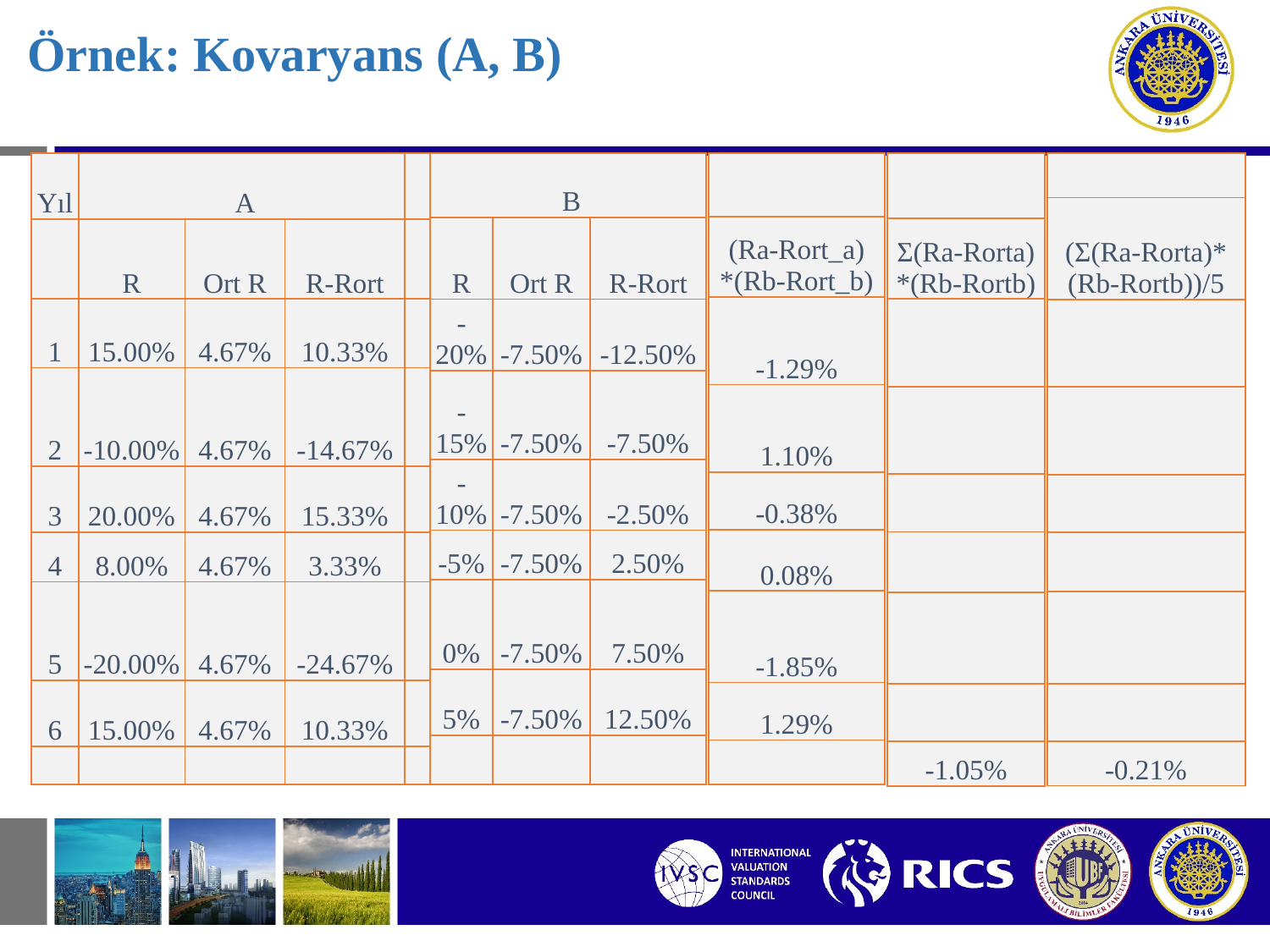

# Örnek: Kovaryans (A, B)
| B |  |  |
| --- | --- | --- |
| R | Ort R | R-Rort |
| -20% | -7.50% | -12.50% |
| -15% | -7.50% | -7.50% |
| -10% | -7.50% | -2.50% |
| -5% | -7.50% | 2.50% |
| 0% | -7.50% | 7.50% |
| 5% | -7.50% | 12.50% |
|  |  |  |
|  |
| --- |
| (Ra-Rort\_a) \*(Rb-Rort\_b) |
| -1.29% |
| 1.10% |
| -0.38% |
| 0.08% |
| -1.85% |
| 1.29% |
|  |
|  |
| --- |
| Σ(Ra-Rorta) \*(Rb-Rortb) |
|  |
|  |
|  |
|  |
|  |
|  |
| -1.05% |
| Yıl | A |  |  |  |
| --- | --- | --- | --- | --- |
|  | R | Ort R | R-Rort |  |
| 1 | 15.00% | 4.67% | 10.33% |  |
| 2 | -10.00% | 4.67% | -14.67% |  |
| 3 | 20.00% | 4.67% | 15.33% |  |
| 4 | 8.00% | 4.67% | 3.33% |  |
| 5 | -20.00% | 4.67% | -24.67% |  |
| 6 | 15.00% | 4.67% | 10.33% |  |
|  |  |  |  |  |
|  |
| --- |
| (Σ(Ra-Rorta)\* (Rb-Rortb))/5 |
|  |
|  |
|  |
|  |
|  |
|  |
| -0.21% |